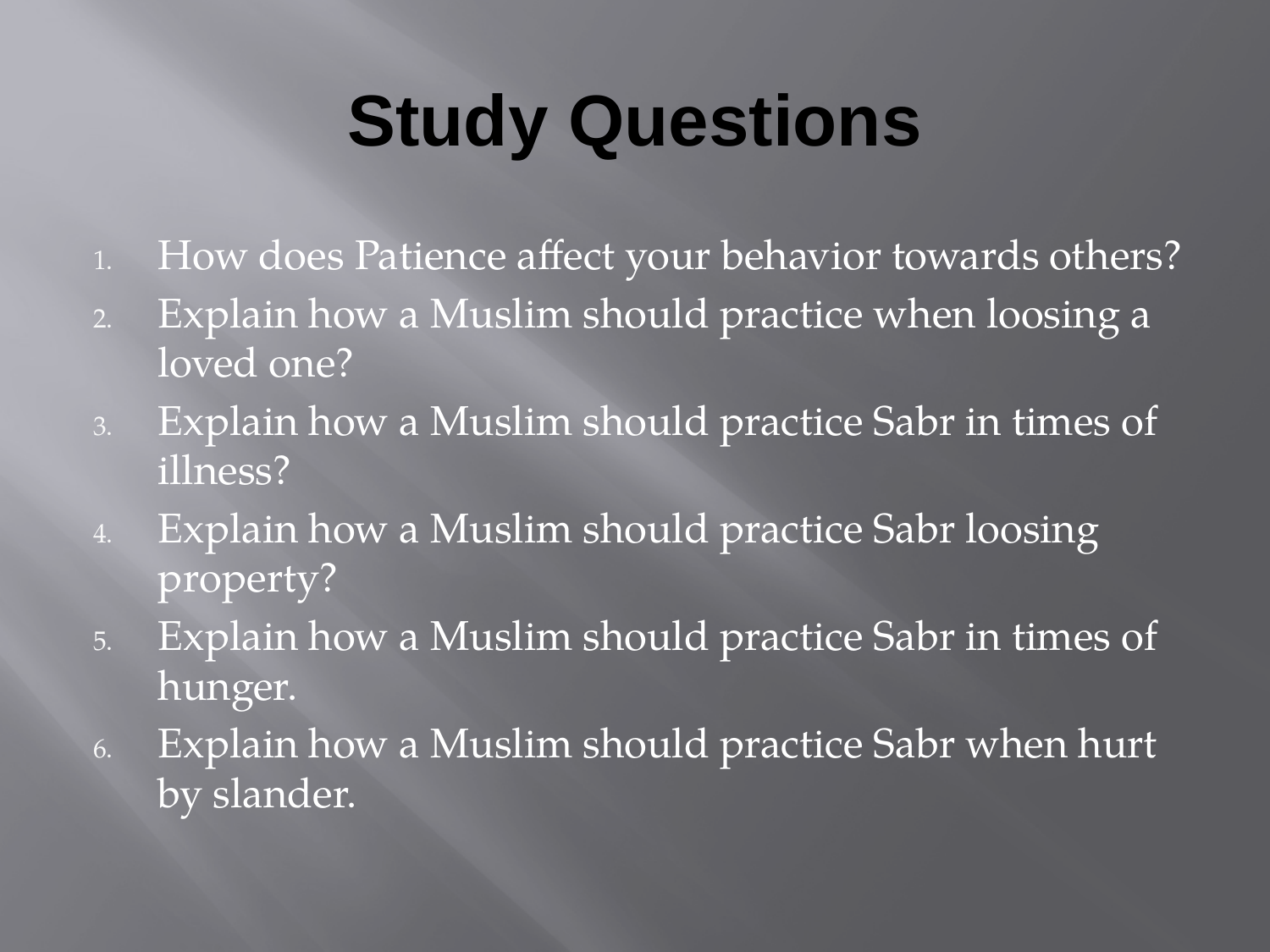

# Study Questions
How does Patience affect your behavior towards others?
Explain how a Muslim should practice when loosing a loved one?
Explain how a Muslim should practice Sabr in times of illness?
Explain how a Muslim should practice Sabr loosing property?
Explain how a Muslim should practice Sabr in times of hunger.
Explain how a Muslim should practice Sabr when hurt by slander.